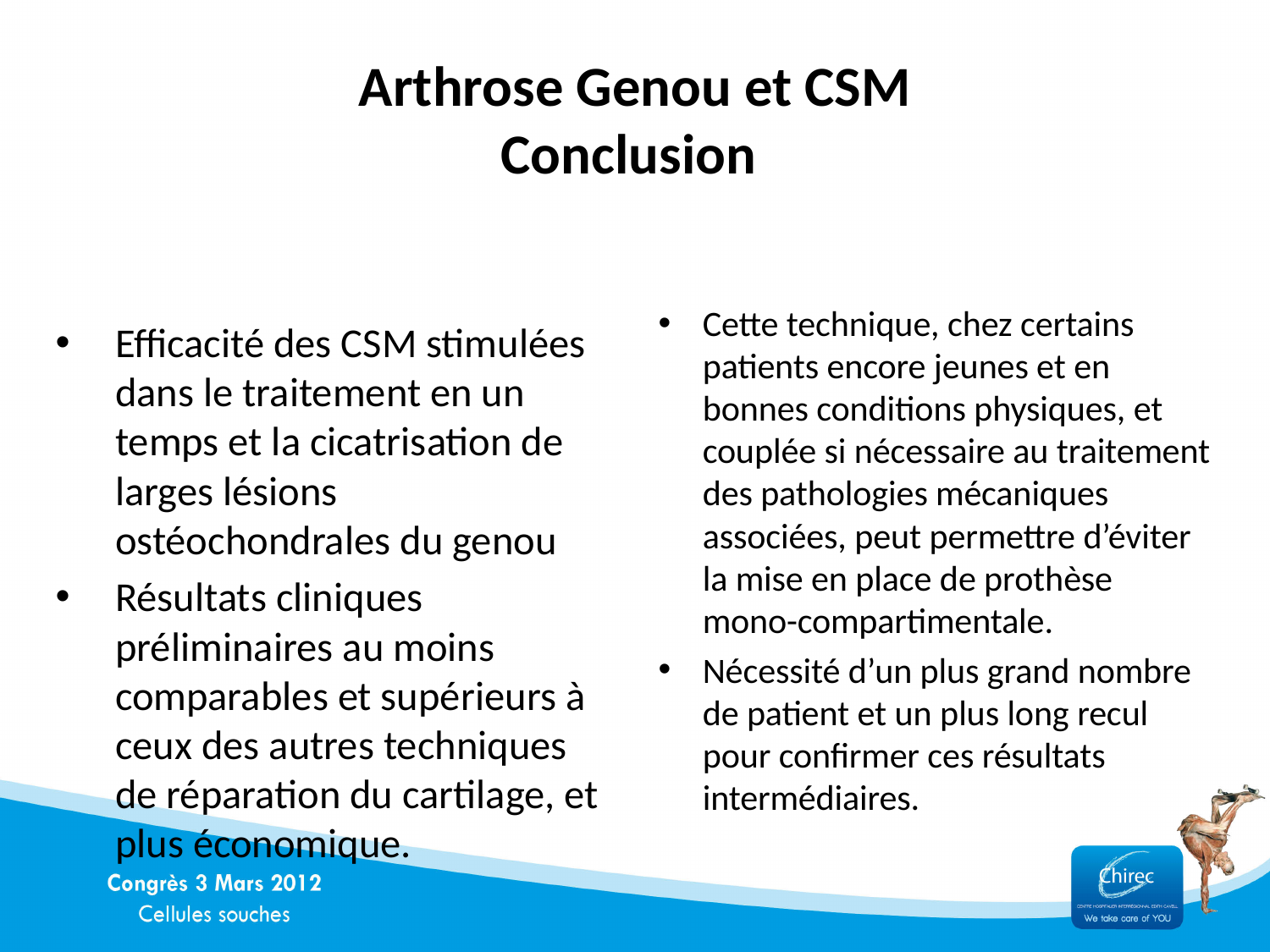

# Arthrose Genou et CSM Conclusion

Efficacité des CSM stimulées dans le traitement en un temps et la cicatrisation de larges lésions ostéochondrales du genou
Résultats cliniques préliminaires au moins comparables et supérieurs à ceux des autres techniques de réparation du cartilage, et plus économique.

Cette technique, chez certains patients encore jeunes et en bonnes conditions physiques, et couplée si nécessaire au traitement des pathologies mécaniques associées, peut permettre d’éviter la mise en place de prothèse mono-compartimentale.
Nécessité d’un plus grand nombre de patient et un plus long recul pour confirmer ces résultats intermédiaires.